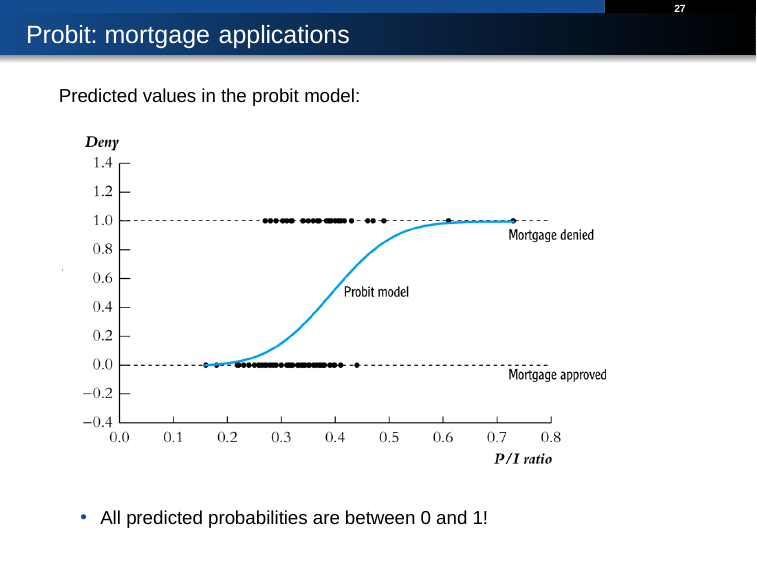

27

Probit: mortgage applications
Predicted values in the probit model:

All predicted probabilities are between 0 and 1!